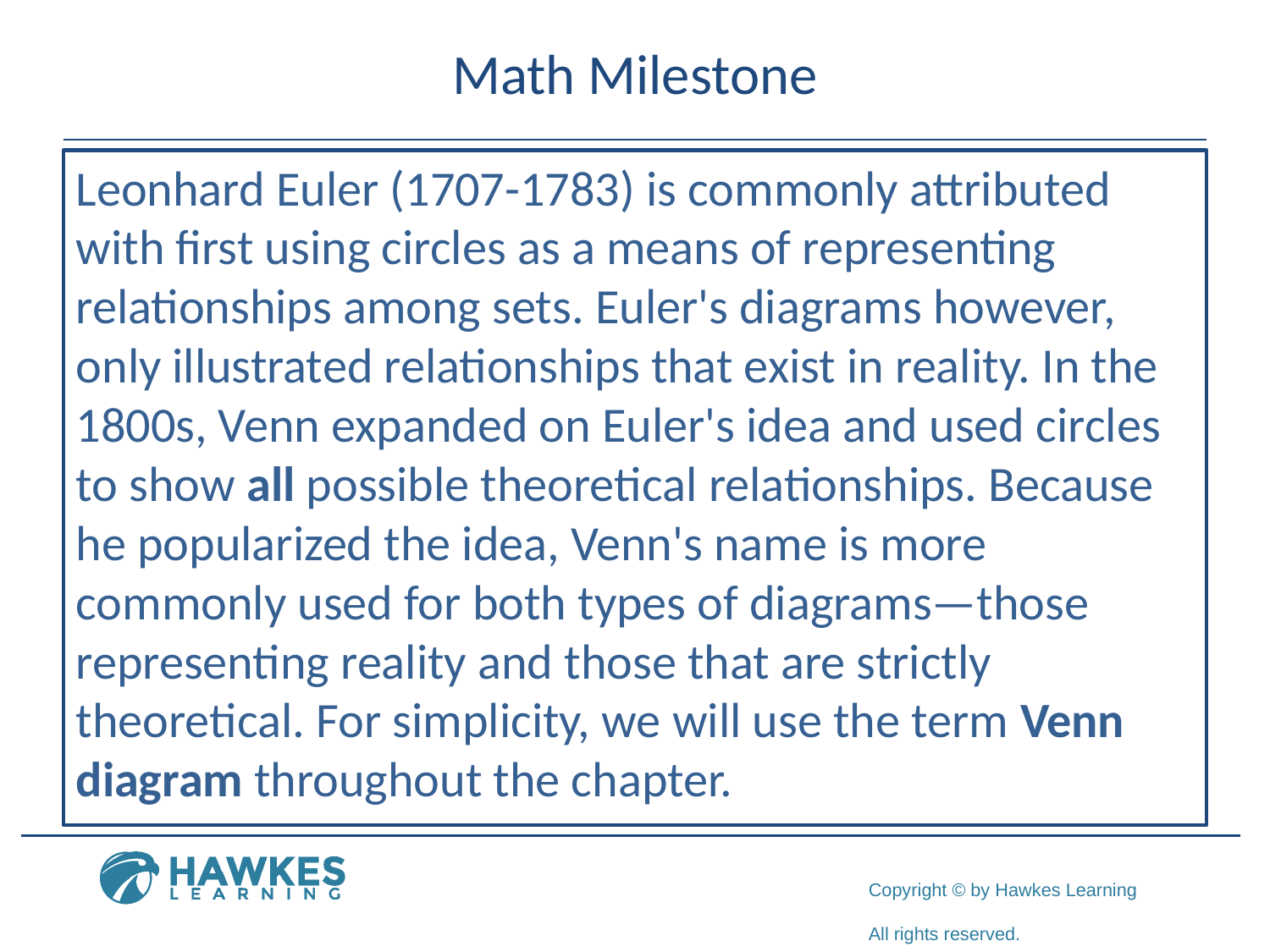

# Math Milestone
Leonhard Euler (1707-1783) is commonly attributed with first using circles as a means of representing relationships among sets. Euler's diagrams however, only illustrated relationships that exist in reality. In the 1800s, Venn expanded on Euler's idea and used circles to show all possible theoretical relationships. Because he popularized the idea, Venn's name is more commonly used for both types of diagrams—those representing reality and those that are strictly theoretical. For simplicity, we will use the term Venn diagram throughout the chapter.